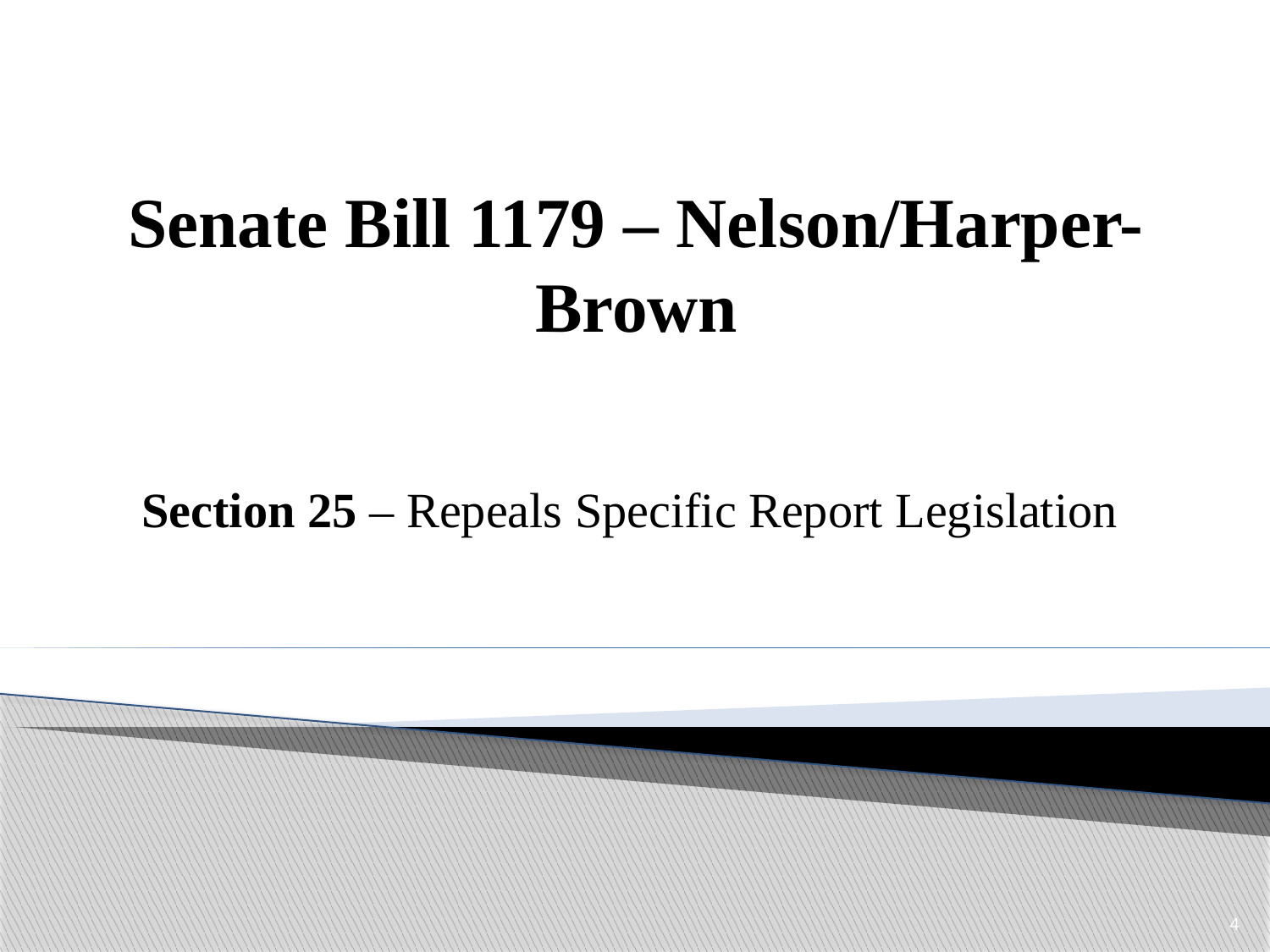

Senate Bill 1179 – Nelson/Harper-Brown

Section 25 – Repeals Specific Report Legislation
4